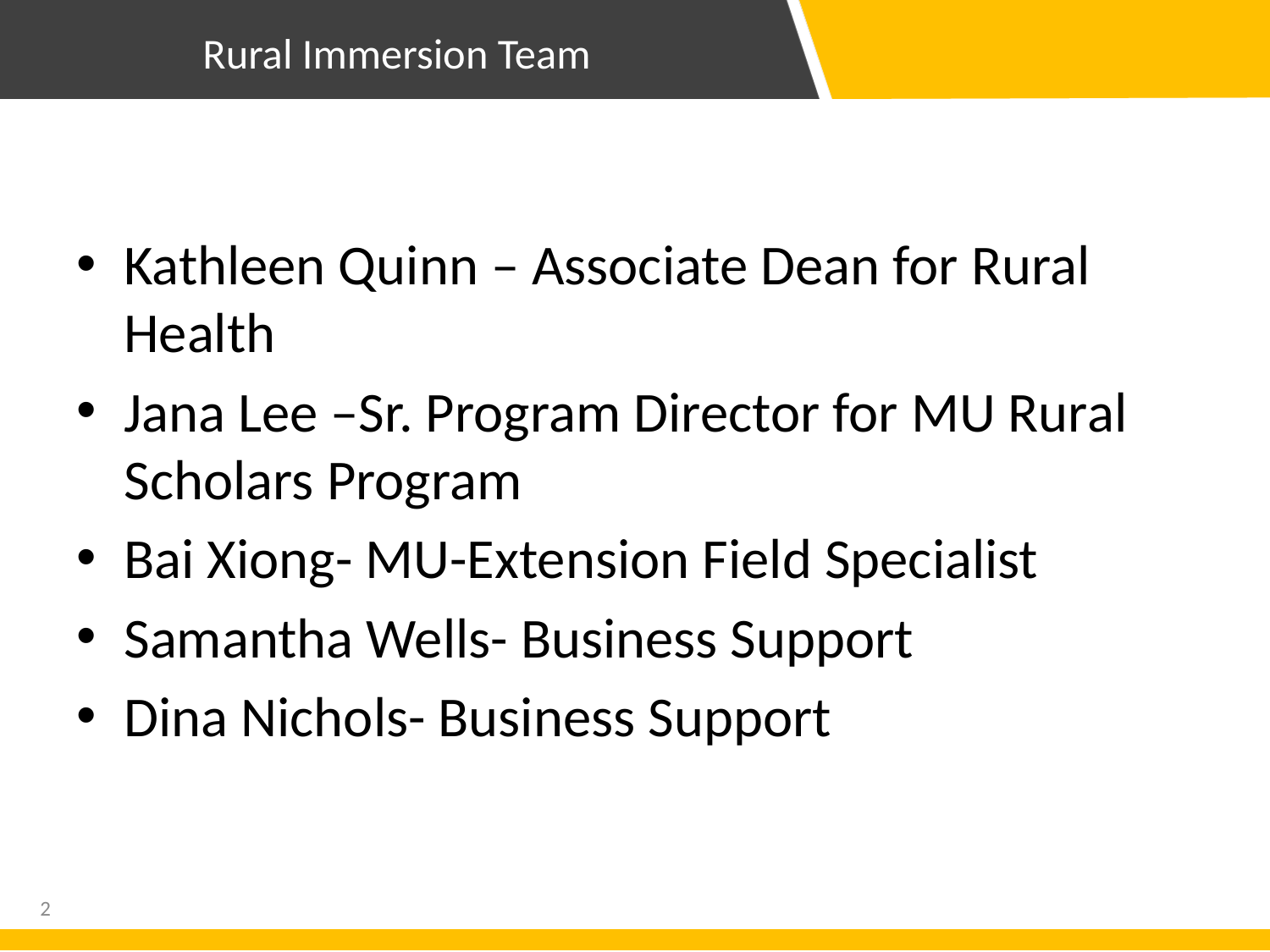

# Rural Immersion Team
Kathleen Quinn – Associate Dean for Rural Health
Jana Lee –Sr. Program Director for MU Rural Scholars Program
Bai Xiong- MU-Extension Field Specialist
Samantha Wells- Business Support
Dina Nichols- Business Support
2